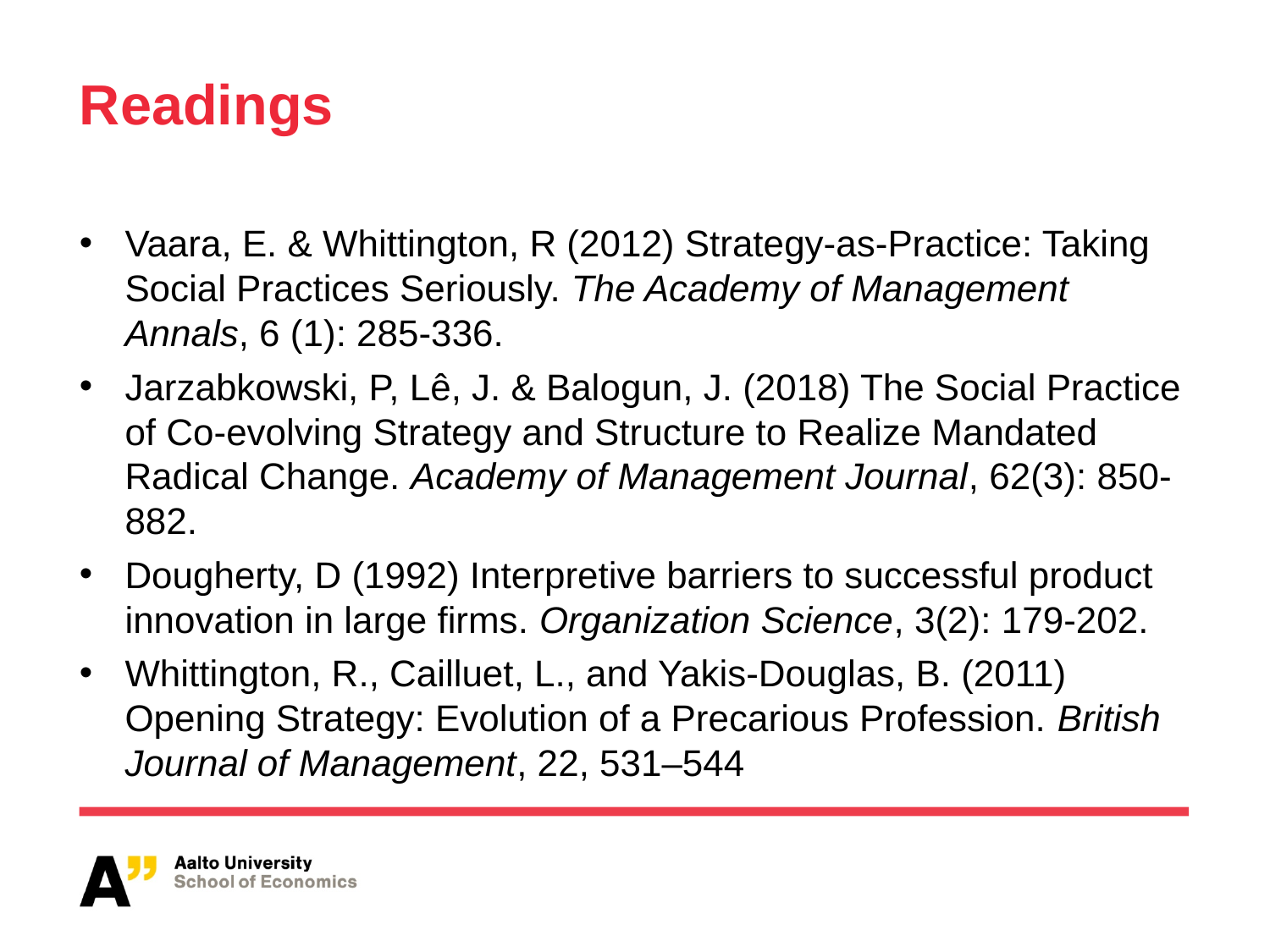

# Readings
Vaara, E. & Whittington, R (2012) Strategy-as-Practice: Taking Social Practices Seriously. The Academy of Management Annals, 6 (1): 285-336.
Jarzabkowski, P, Lê, J. & Balogun, J. (2018) The Social Practice of Co-evolving Strategy and Structure to Realize Mandated Radical Change. Academy of Management Journal, 62(3): 850-882.
Dougherty, D (1992) Interpretive barriers to successful product innovation in large firms. Organization Science, 3(2): 179-202.
Whittington, R., Cailluet, L., and Yakis-Douglas, B. (2011) Opening Strategy: Evolution of a Precarious Profession. British Journal of Management, 22, 531–544